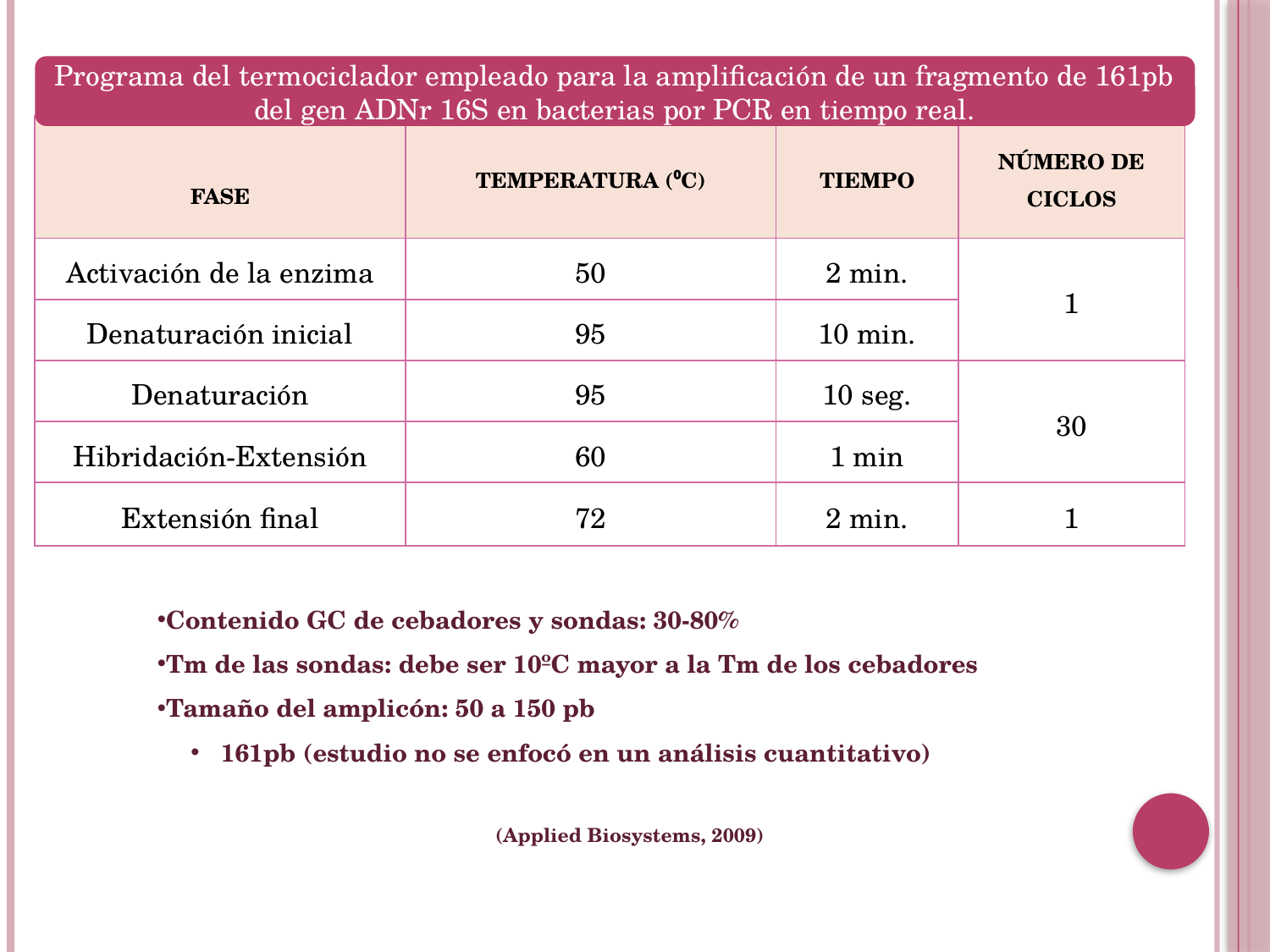

Programa del termociclador empleado para la amplificación de un fragmento de 161pb del gen ADNr 16S en bacterias por PCR en tiempo real.
| FASE | TEMPERATURA (⁰C) | TIEMPO | NÚMERO DE CICLOS |
| --- | --- | --- | --- |
| Activación de la enzima | 50 | 2 min. | 1 |
| Denaturación inicial | 95 | 10 min. |  |
| Denaturación | 95 | 10 seg. | 30 |
| Hibridación-Extensión | 60 | 1 min |  |
| Extensión final | 72 | 2 min. | 1 |
Contenido GC de cebadores y sondas: 30-80%
Tm de las sondas: debe ser 10ºC mayor a la Tm de los cebadores
Tamaño del amplicón: 50 a 150 pb
161pb (estudio no se enfocó en un análisis cuantitativo)

(Applied Biosystems, 2009)